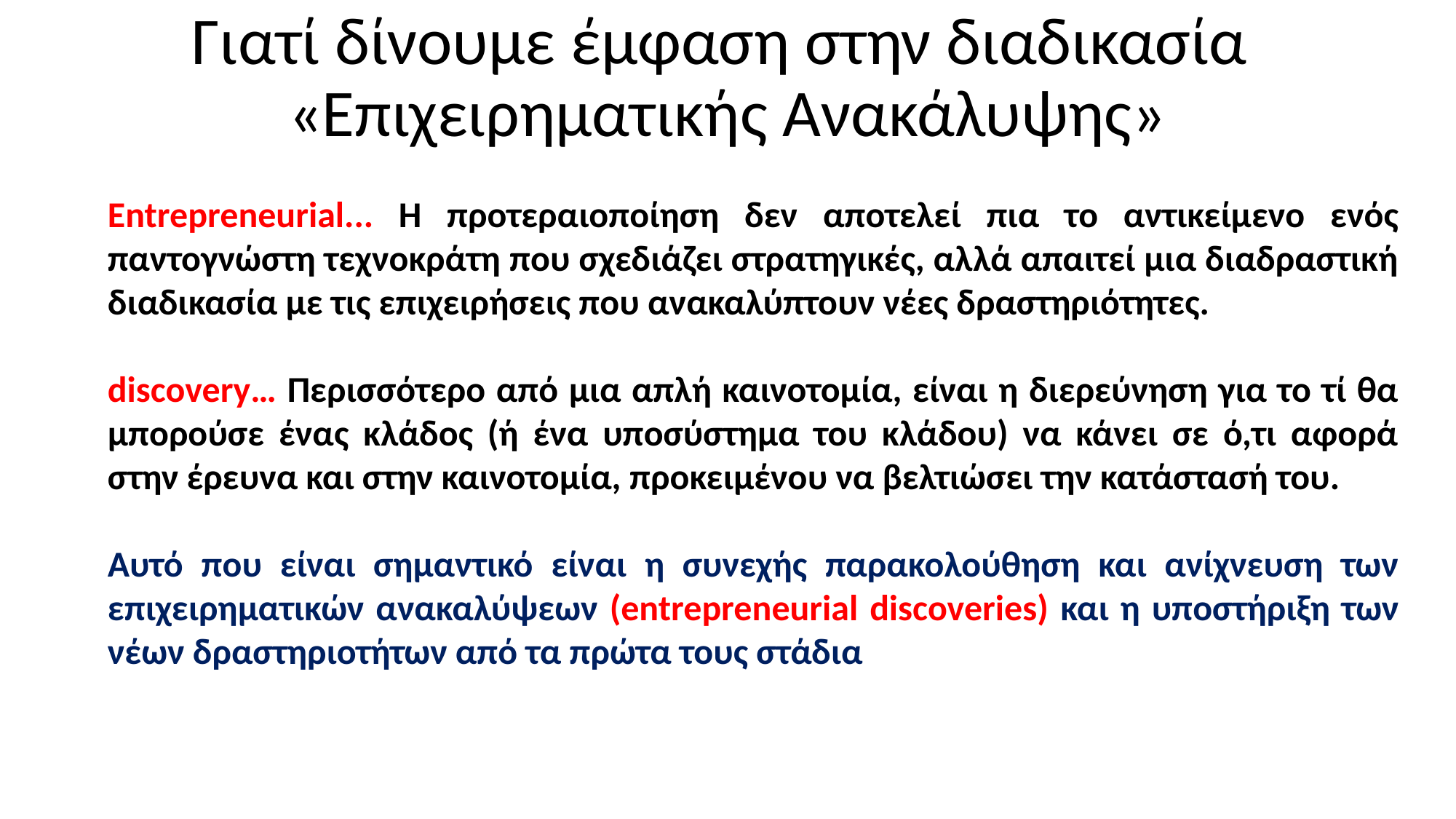

# Γιατί δίνουμε έμφαση στην διαδικασία «Επιχειρηματικής Ανακάλυψης»
Entrepreneurial... Η προτεραιοποίηση δεν αποτελεί πια το αντικείμενο ενός παντογνώστη τεχνοκράτη που σχεδιάζει στρατηγικές, αλλά απαιτεί μια διαδραστική διαδικασία με τις επιχειρήσεις που ανακαλύπτουν νέες δραστηριότητες.

discovery… Περισσότερο από μια απλή καινοτομία, είναι η διερεύνηση για το τί θα μπορούσε ένας κλάδος (ή ένα υποσύστημα του κλάδου) να κάνει σε ό,τι αφορά στην έρευνα και στην καινοτομία, προκειμένου να βελτιώσει την κατάστασή του.

Αυτό που είναι σημαντικό είναι η συνεχής παρακολούθηση και ανίχνευση των επιχειρηματικών ανακαλύψεων (entrepreneurial discoveries) και η υποστήριξη των νέων δραστηριοτήτων από τα πρώτα τους στάδια